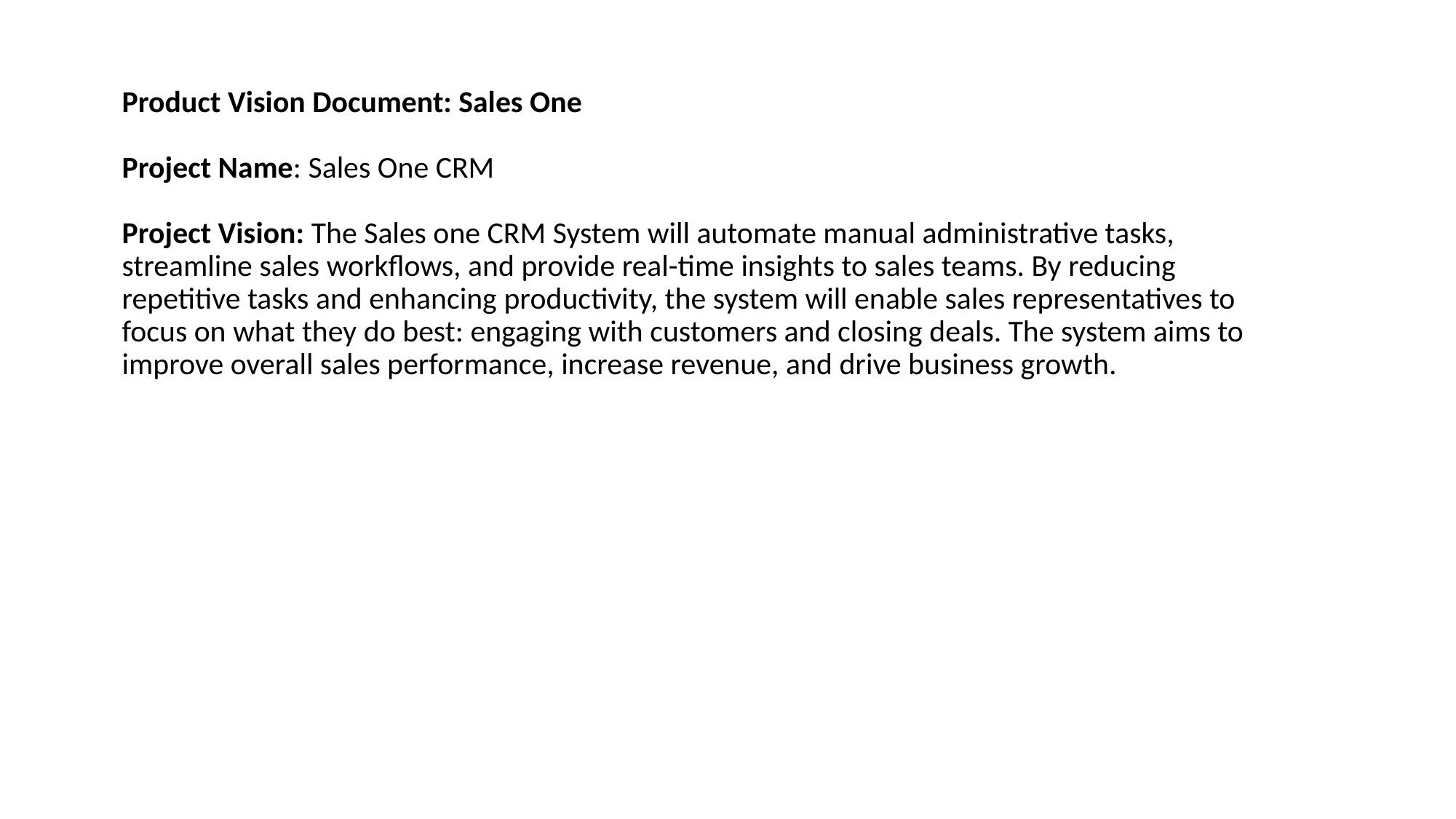

# Product Vision Document: Sales One Project Name: Sales One CRM Project Vision: The Sales one CRM System will automate manual administrative tasks, streamline sales workflows, and provide real-time insights to sales teams. By reducing repetitive tasks and enhancing productivity, the system will enable sales representatives to focus on what they do best: engaging with customers and closing deals. The system aims to improve overall sales performance, increase revenue, and drive business growth.